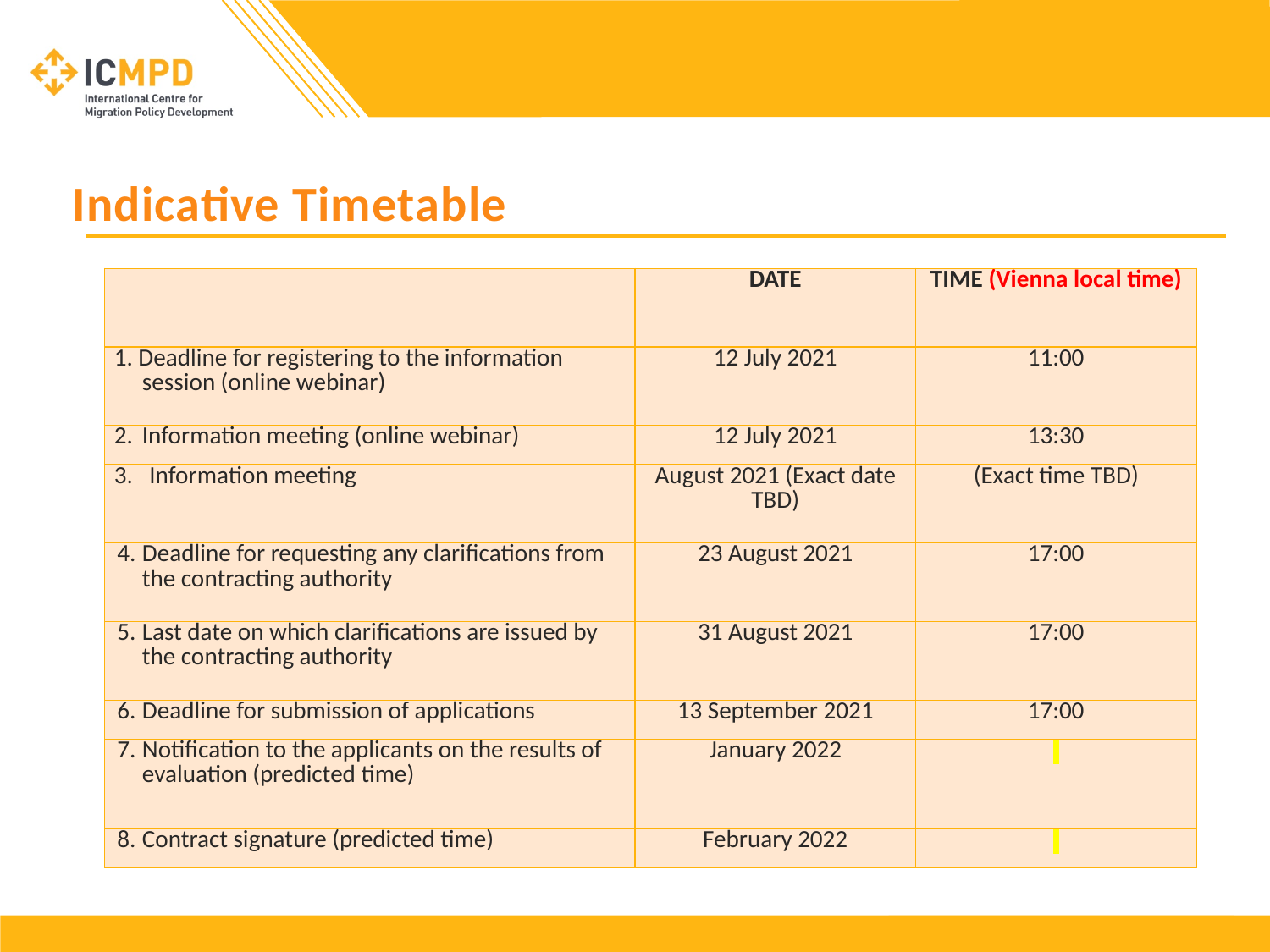

# Indicative Timetable
|  | DATE | TIME (Vienna local time) |
| --- | --- | --- |
| 1. Deadline for registering to the information session (online webinar) | 12 July 2021 | 11:00 |
| 2. Information meeting (online webinar) | 12 July 2021 | 13:30 |
| 3. Information meeting | August 2021 (Exact date TBD) | (Exact time TBD) |
| 4. Deadline for requesting any clarifications from the contracting authority | 23 August 2021 | 17:00 |
| 5. Last date on which clarifications are issued by the contracting authority | 31 August 2021 | 17:00 |
| 6. Deadline for submission of applications | 13 September 2021 | 17:00 |
| 7. Notification to the applicants on the results of evaluation (predicted time) | January 2022 |  |
| 8. Contract signature (predicted time) | February 2022 |  |